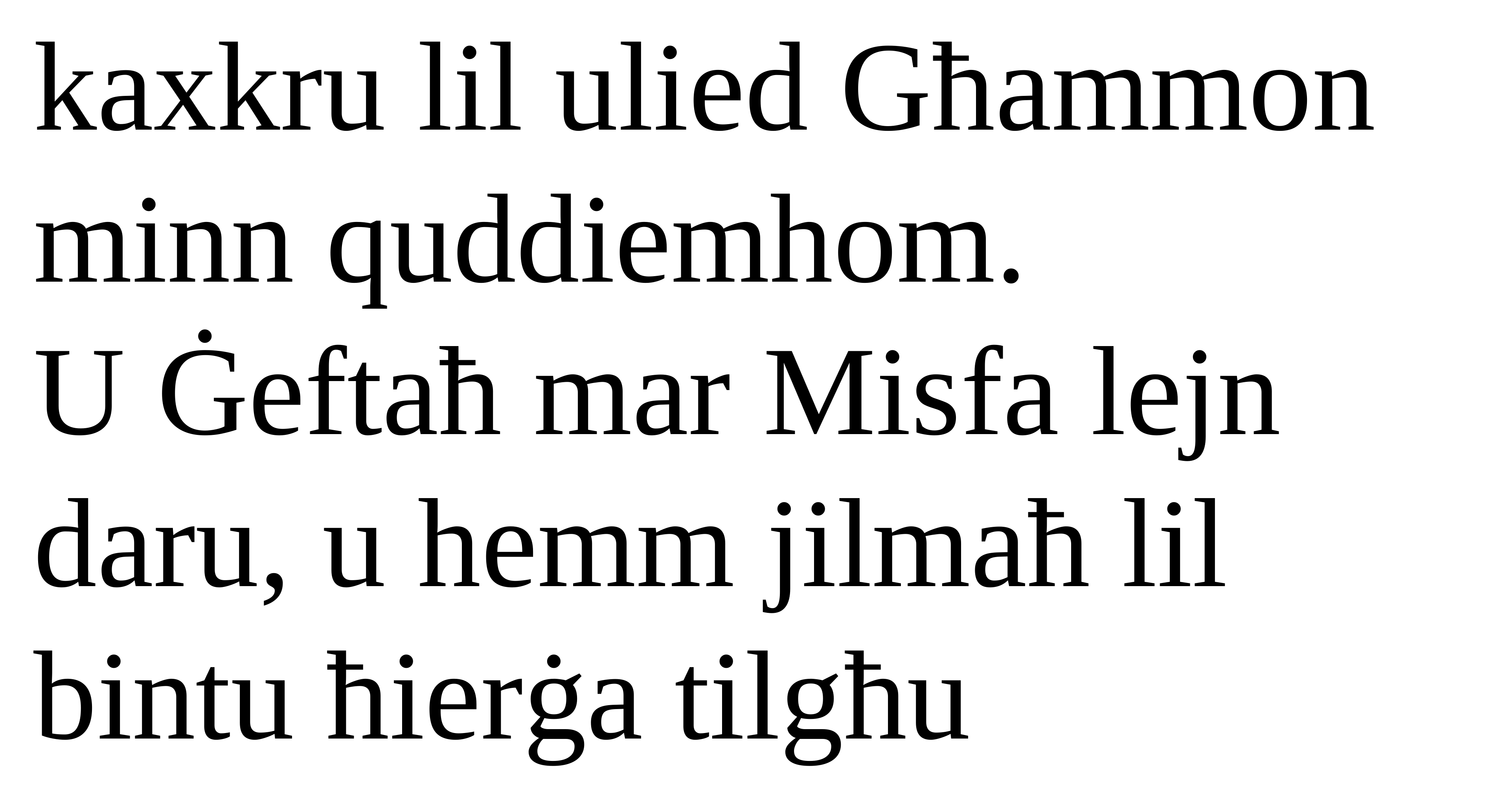

kaxkru lil ulied Għammon minn quddiemhom.
U Ġeftaħ mar Misfa lejn
daru, u hemm jilmaħ lil bintu ħierġa tilgħu